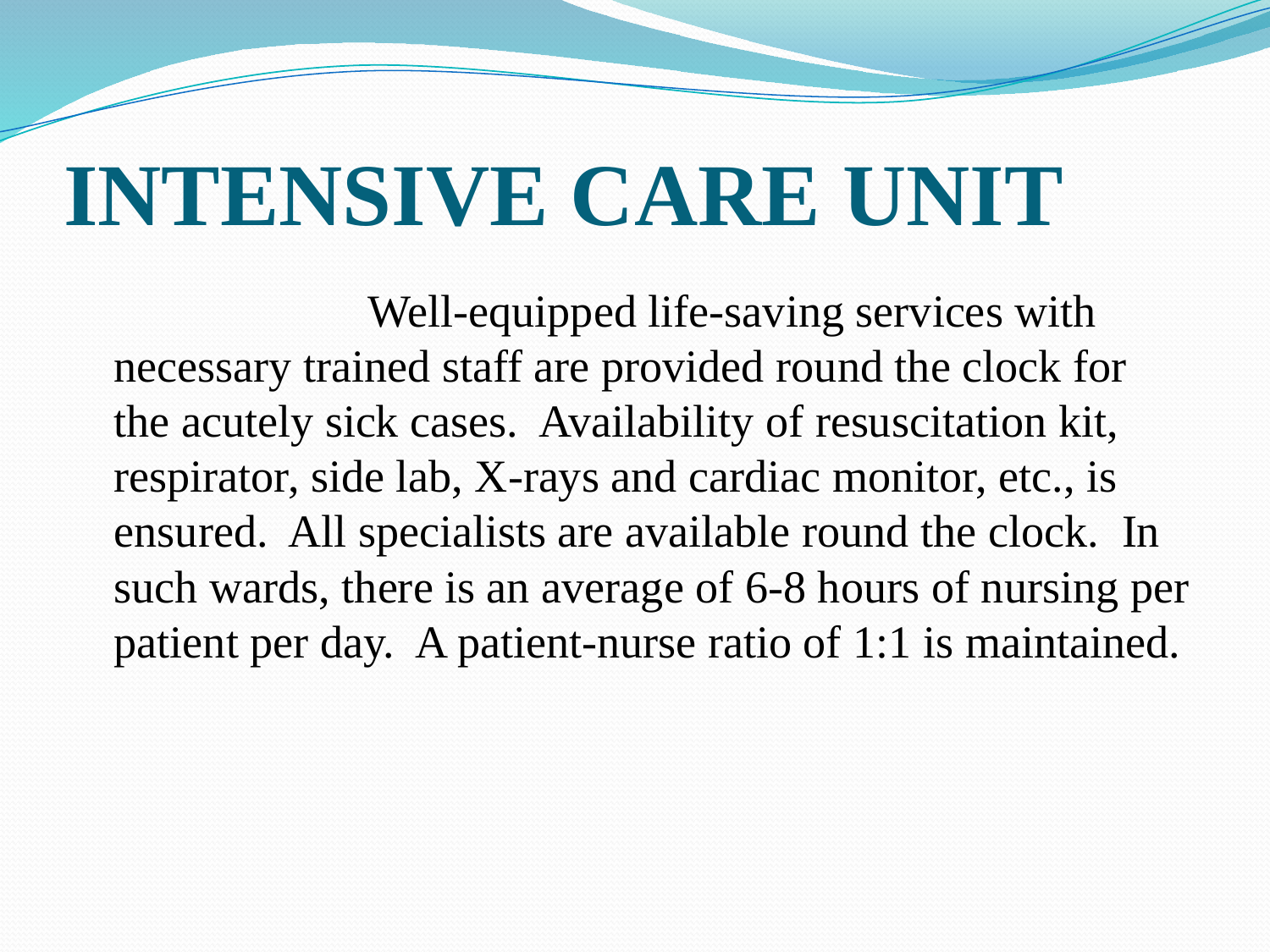

# INTENSIVE CARE UNIT
			Well-equipped life-saving services with necessary trained staff are provided round the clock for the acutely sick cases.  Availability of resuscitation kit, respirator, side lab, X-rays and cardiac monitor, etc., is ensured.  All specialists are available round the clock.  In such wards, there is an average of 6-8 hours of nursing per patient per day.  A patient-nurse ratio of 1:1 is maintained.